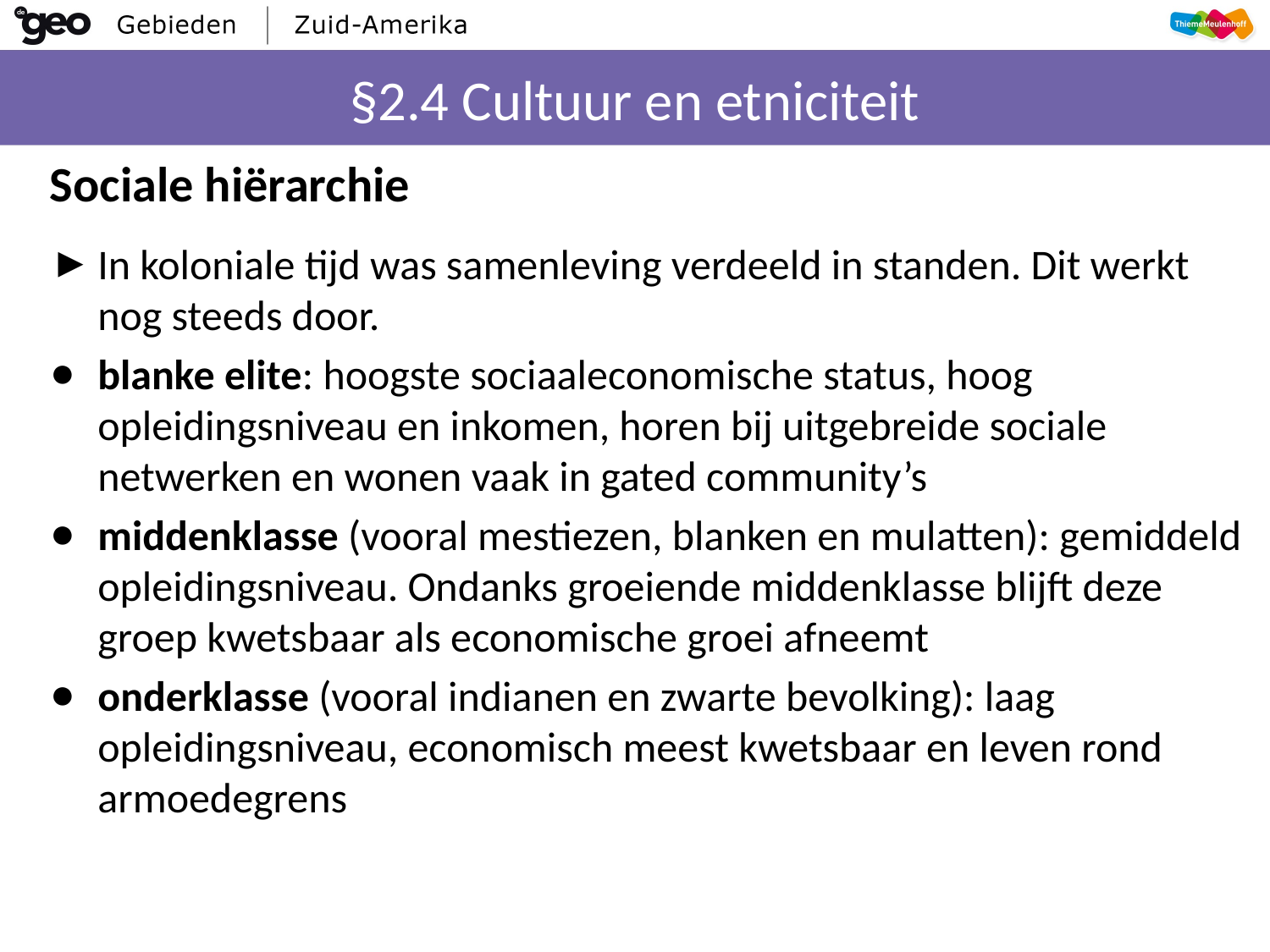

# §2.4 Cultuur en etniciteit
Sociale hiërarchie
In koloniale tijd was samenleving verdeeld in standen. Dit werkt nog steeds door.
blanke elite: hoogste sociaaleconomische status, hoog opleidingsniveau en inkomen, horen bij uitgebreide sociale netwerken en wonen vaak in gated community’s
middenklasse (vooral mestiezen, blanken en mulatten): gemiddeld opleidingsniveau. Ondanks groeiende middenklasse blijft deze groep kwetsbaar als economische groei afneemt
onderklasse (vooral indianen en zwarte bevolking): laag opleidingsniveau, economisch meest kwetsbaar en leven rond armoedegrens